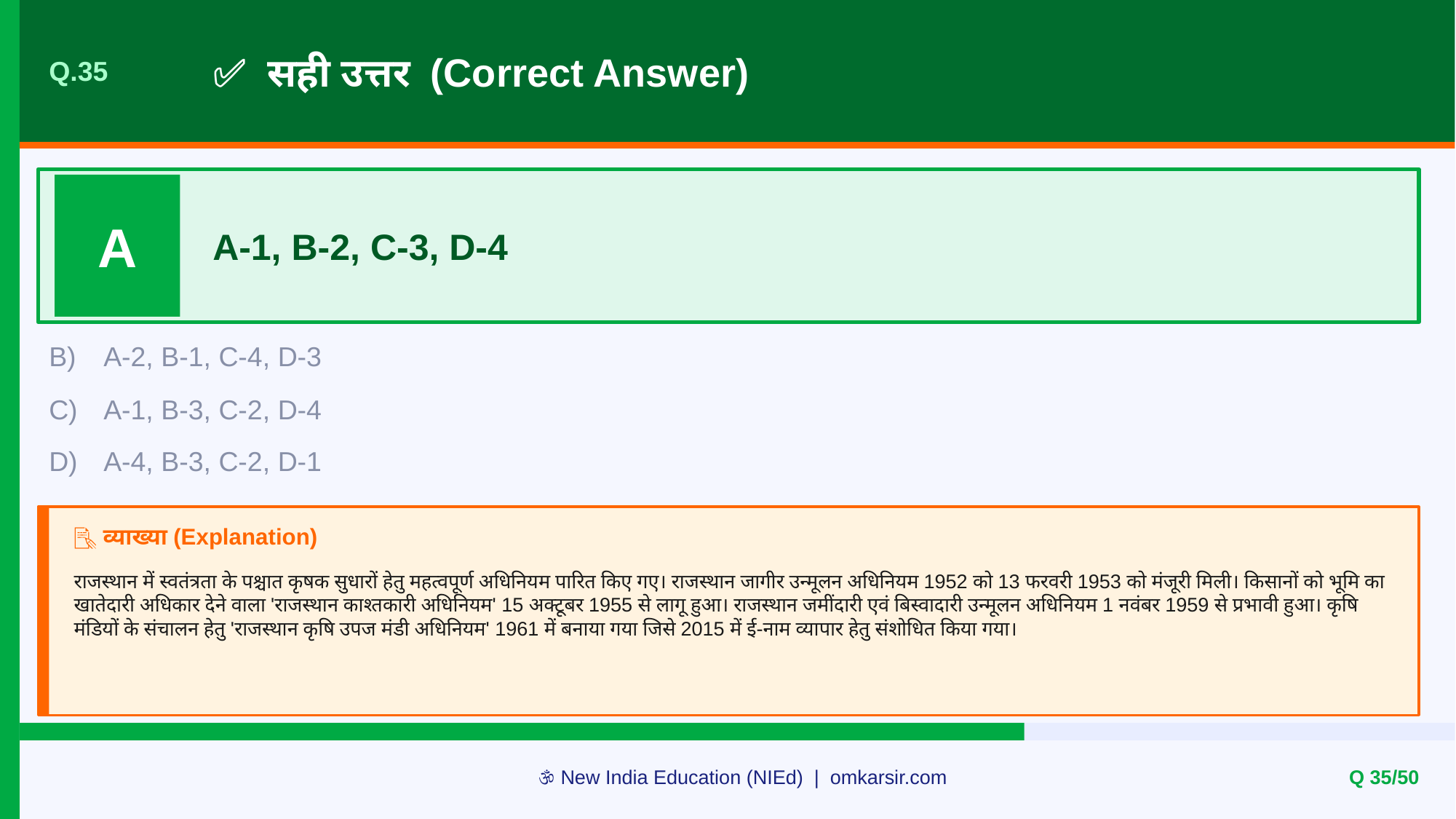

✅  सही उत्तर  (Correct Answer)
Q.35

A
A-1, B-2, C-3, D-4
B)
A-2, B-1, C-4, D-3
C)
A-1, B-3, C-2, D-4
D)
A-4, B-3, C-2, D-1

📝 व्याख्या (Explanation)
राजस्थान में स्वतंत्रता के पश्चात कृषक सुधारों हेतु महत्वपूर्ण अधिनियम पारित किए गए। राजस्थान जागीर उन्मूलन अधिनियम 1952 को 13 फरवरी 1953 को मंजूरी मिली। किसानों को भूमि का खातेदारी अधिकार देने वाला 'राजस्थान काश्तकारी अधिनियम' 15 अक्टूबर 1955 से लागू हुआ। राजस्थान जमींदारी एवं बिस्वादारी उन्मूलन अधिनियम 1 नवंबर 1959 से प्रभावी हुआ। कृषि मंडियों के संचालन हेतु 'राजस्थान कृषि उपज मंडी अधिनियम' 1961 में बनाया गया जिसे 2015 में ई-नाम व्यापार हेतु संशोधित किया गया।

🕉️ New India Education (NIEd)  |  omkarsir.com
Q 35/50